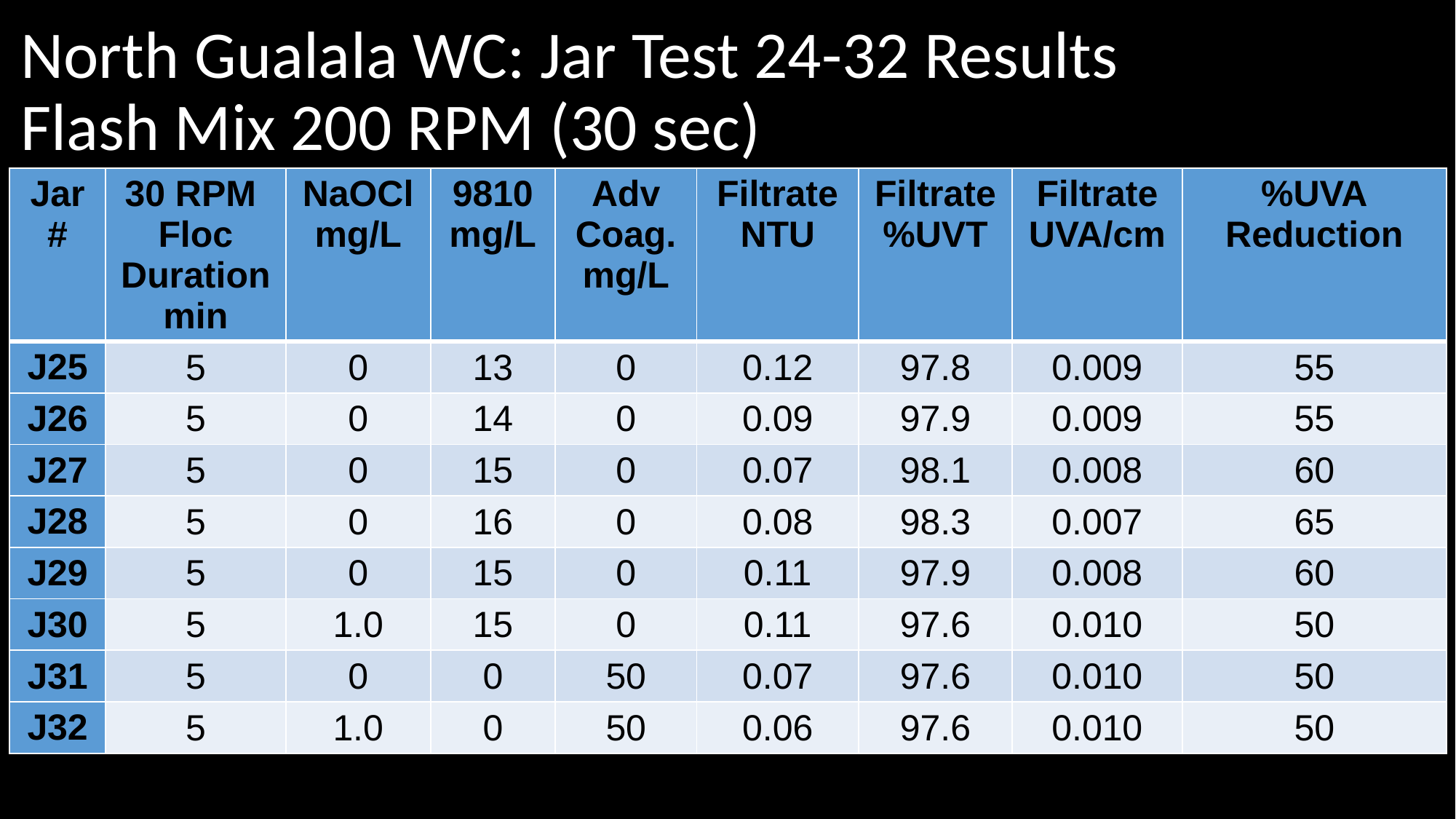

# North Gualala WC: Jar Test 24-32 Results Flash Mix 200 RPM (30 sec)
| Jar # | 30 RPM Floc Duration min | NaOCl mg/L | 9810 mg/L | Adv Coag. mg/L | Filtrate NTU | Filtrate %UVT | Filtrate UVA/cm | %UVA Reduction |
| --- | --- | --- | --- | --- | --- | --- | --- | --- |
| J25 | 5 | 0 | 13 | 0 | 0.12 | 97.8 | 0.009 | 55 |
| J26 | 5 | 0 | 14 | 0 | 0.09 | 97.9 | 0.009 | 55 |
| J27 | 5 | 0 | 15 | 0 | 0.07 | 98.1 | 0.008 | 60 |
| J28 | 5 | 0 | 16 | 0 | 0.08 | 98.3 | 0.007 | 65 |
| J29 | 5 | 0 | 15 | 0 | 0.11 | 97.9 | 0.008 | 60 |
| J30 | 5 | 1.0 | 15 | 0 | 0.11 | 97.6 | 0.010 | 50 |
| J31 | 5 | 0 | 0 | 50 | 0.07 | 97.6 | 0.010 | 50 |
| J32 | 5 | 1.0 | 0 | 50 | 0.06 | 97.6 | 0.010 | 50 |